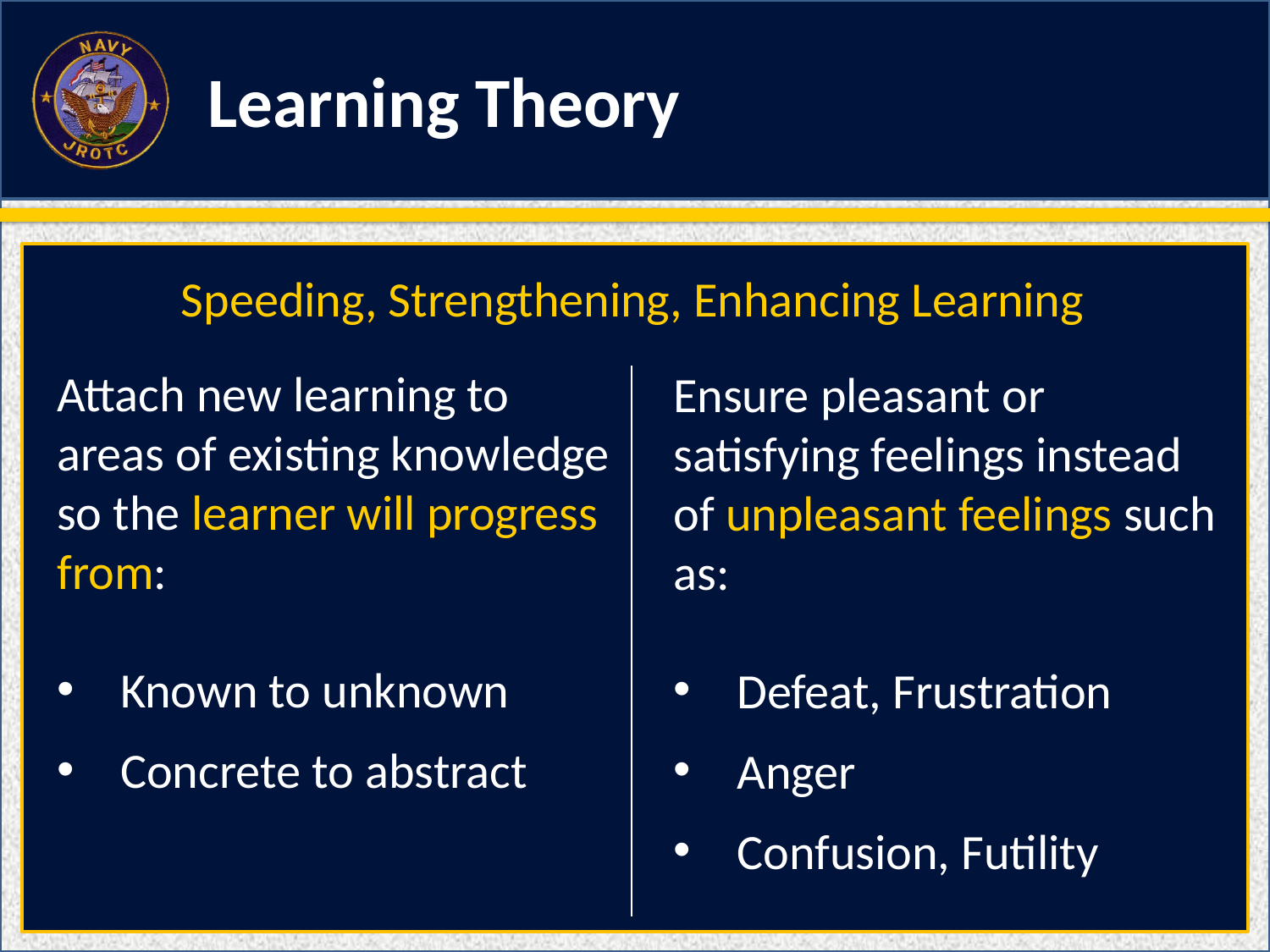

Learning Theory
Speeding, Strengthening, Enhancing Learning
Attach new learning to areas of existing knowledge so the learner will progress from:

Known to unknown

Concrete to abstract
Ensure pleasant or satisfying feelings instead of unpleasant feelings such as:

Defeat, Frustration

Anger

Confusion, Futility